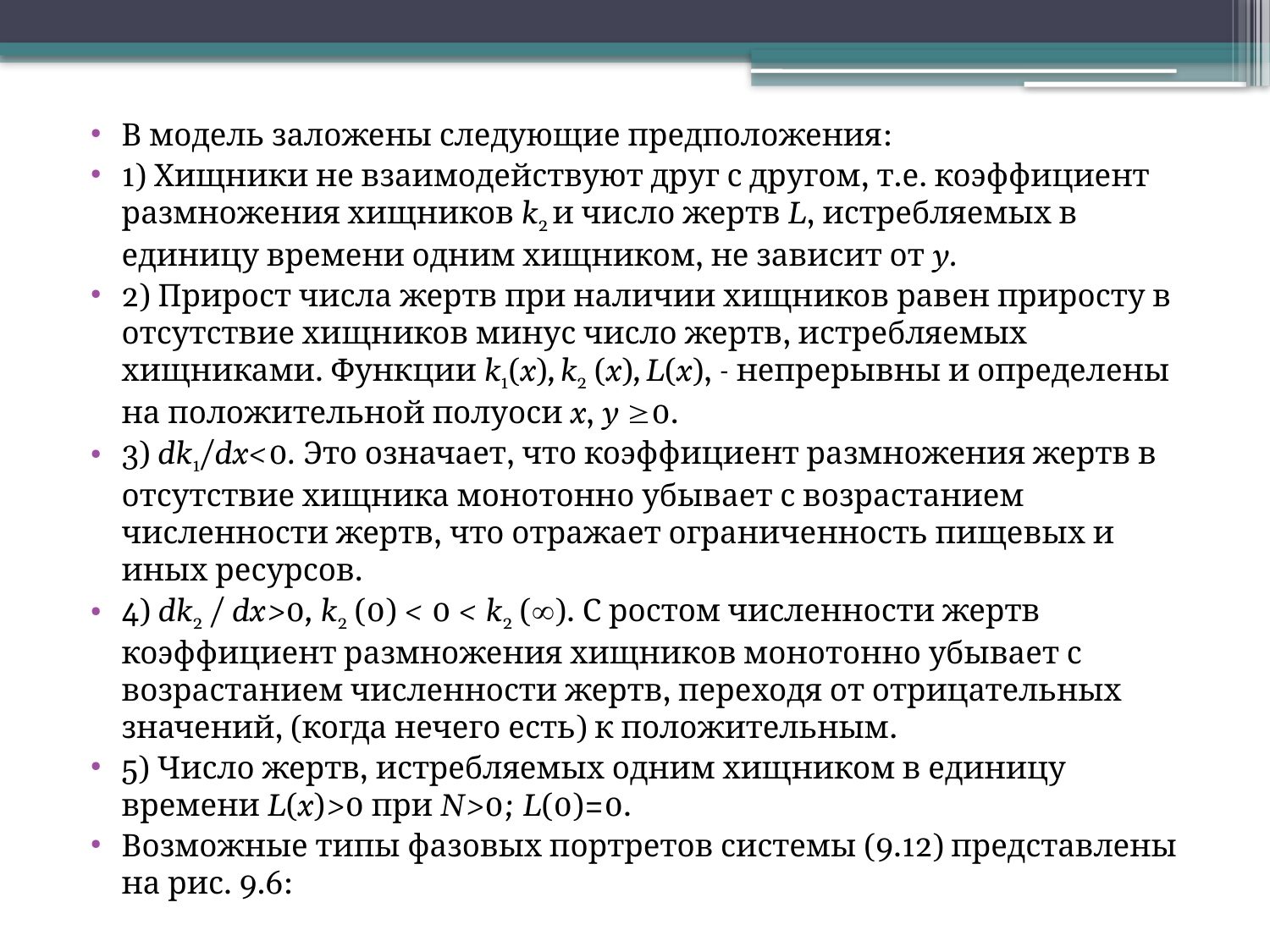

В модель заложены следующие предположения:
1) Хищники не взаимодействуют друг с другом, т.е. коэффициент размножения хищников k2 и число жертв L, истребляемых в единицу времени одним хищником, не зависит от y.
2) Прирост числа жертв при наличии хищников равен приросту в отсутствие хищников минус число жертв, истребляемых хищниками. Функции k1(x), k2 (x), L(x), ‑ непрерывны и определены на положительной полуоси x, y ≥0.
3) dk1/dx<0. Это означает, что коэффициент размножения жертв в отсутствие хищника монотонно убывает с возрастанием численности жертв, что отражает ограниченность пищевых и иных ресурсов.
4) dk2 / dx>0, k2 (0) < 0 < k2 (∞). С ростом численности жертв коэффициент размножения хищников монотонно убывает с возрастанием численности жертв, переходя от отрицательных значений, (когда нечего есть) к положительным.
5) Число жертв, истребляемых одним хищником в единицу времени L(x)>0 при N>0; L(0)=0.
Возможные типы фазовых портретов системы (9.12) представлены на рис. 9.6:

#